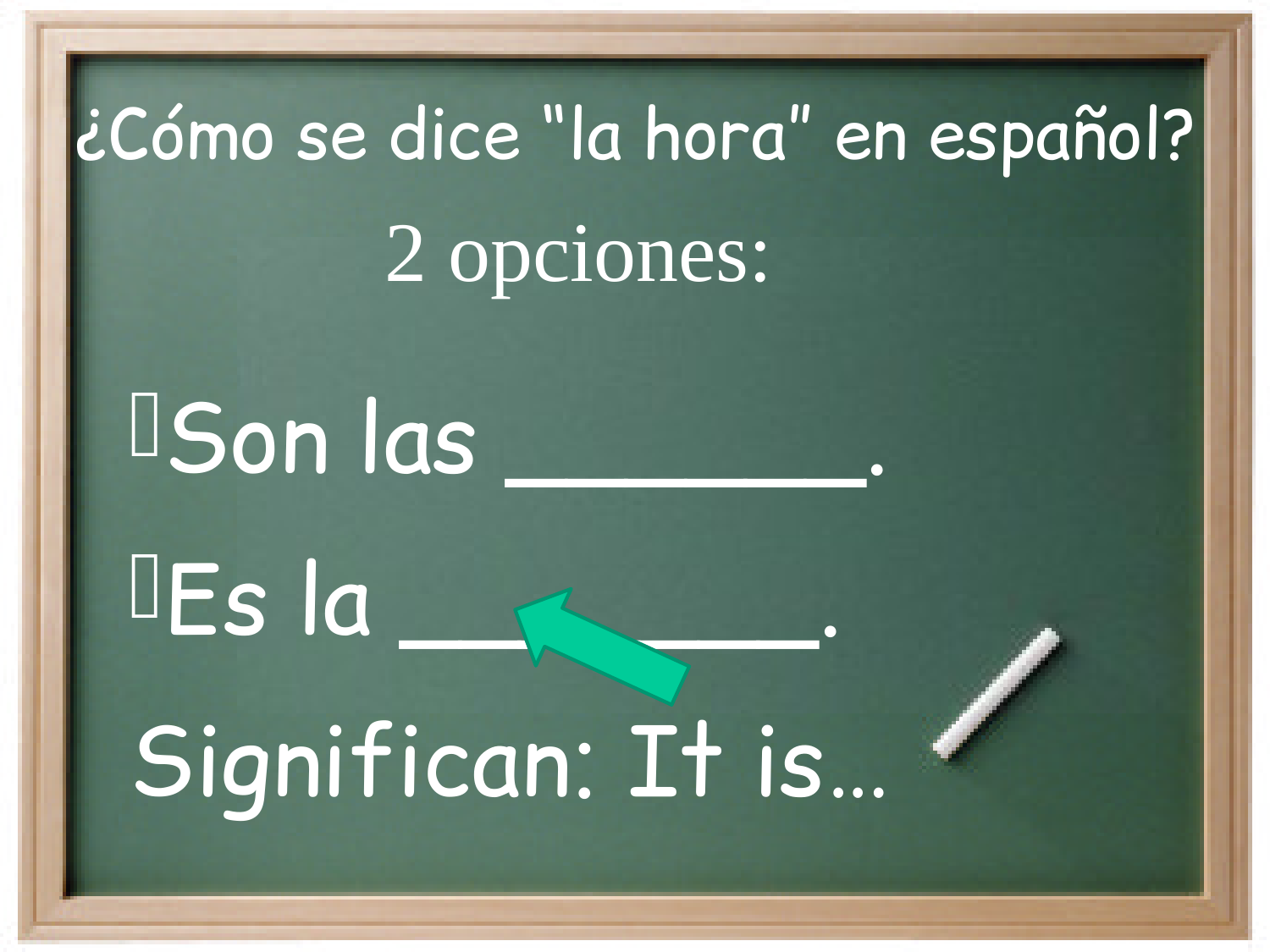

¿Cómo se dice “la hora” en español?
2 opciones:
Son las ______.
Es la _______.
Significan: It is…